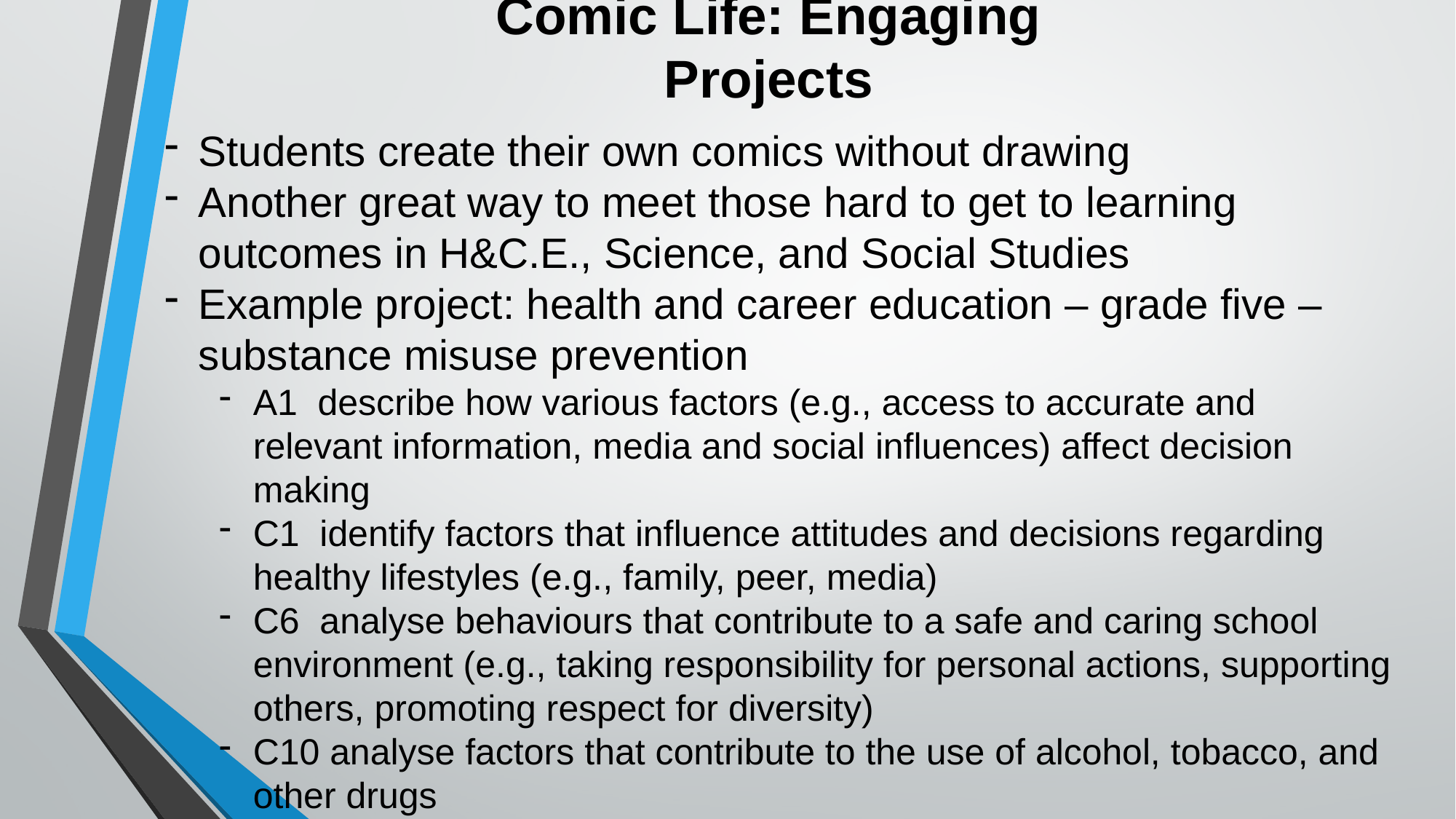

# Comic Life: Engaging Projects
Students create their own comics without drawing
Another great way to meet those hard to get to learning outcomes in H&C.E., Science, and Social Studies
Example project: health and career education – grade five – substance misuse prevention
A1  describe how various factors (e.g., access to accurate and relevant information, media and social influences) affect decision making
C1  identify factors that influence attitudes and decisions regarding healthy lifestyles (e.g., family, peer, media)
C6  analyse behaviours that contribute to a safe and caring school environment (e.g., taking responsibility for personal actions, supporting others, promoting respect for diversity)
C10 analyse factors that contribute to the use of alcohol, tobacco, and other drugs